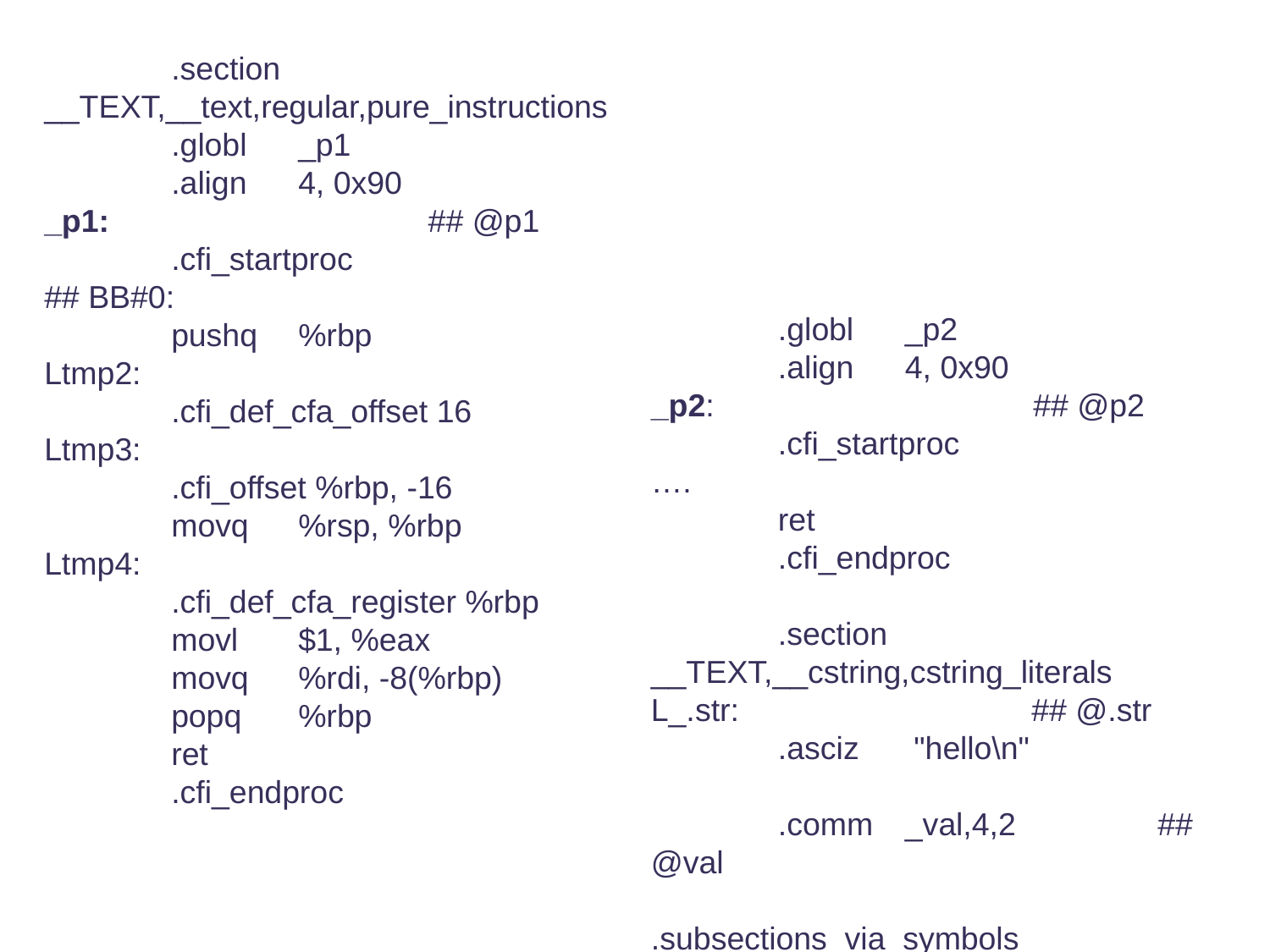

.section	__TEXT,__text,regular,pure_instructions
	.globl	_p1
	.align	4, 0x90
_p1:                                    ## @p1
	.cfi_startproc
## BB#0:
	pushq	%rbp
Ltmp2:
	.cfi_def_cfa_offset 16
Ltmp3:
	.cfi_offset %rbp, -16
	movq	%rsp, %rbp
Ltmp4:
	.cfi_def_cfa_register %rbp
	movl	$1, %eax
	movq	%rdi, -8(%rbp)
	popq	%rbp
	ret
	.cfi_endproc

	.globl	_p2
	.align	4, 0x90
_p2:                                    ## @p2
	.cfi_startproc
….
	ret
	.cfi_endproc

	.section	__TEXT,__cstring,cstring_literals
L_.str:                                 ## @.str
	.asciz	 "hello\n"

	.comm	_val,4,2                ## @val

.subsections_via_symbols